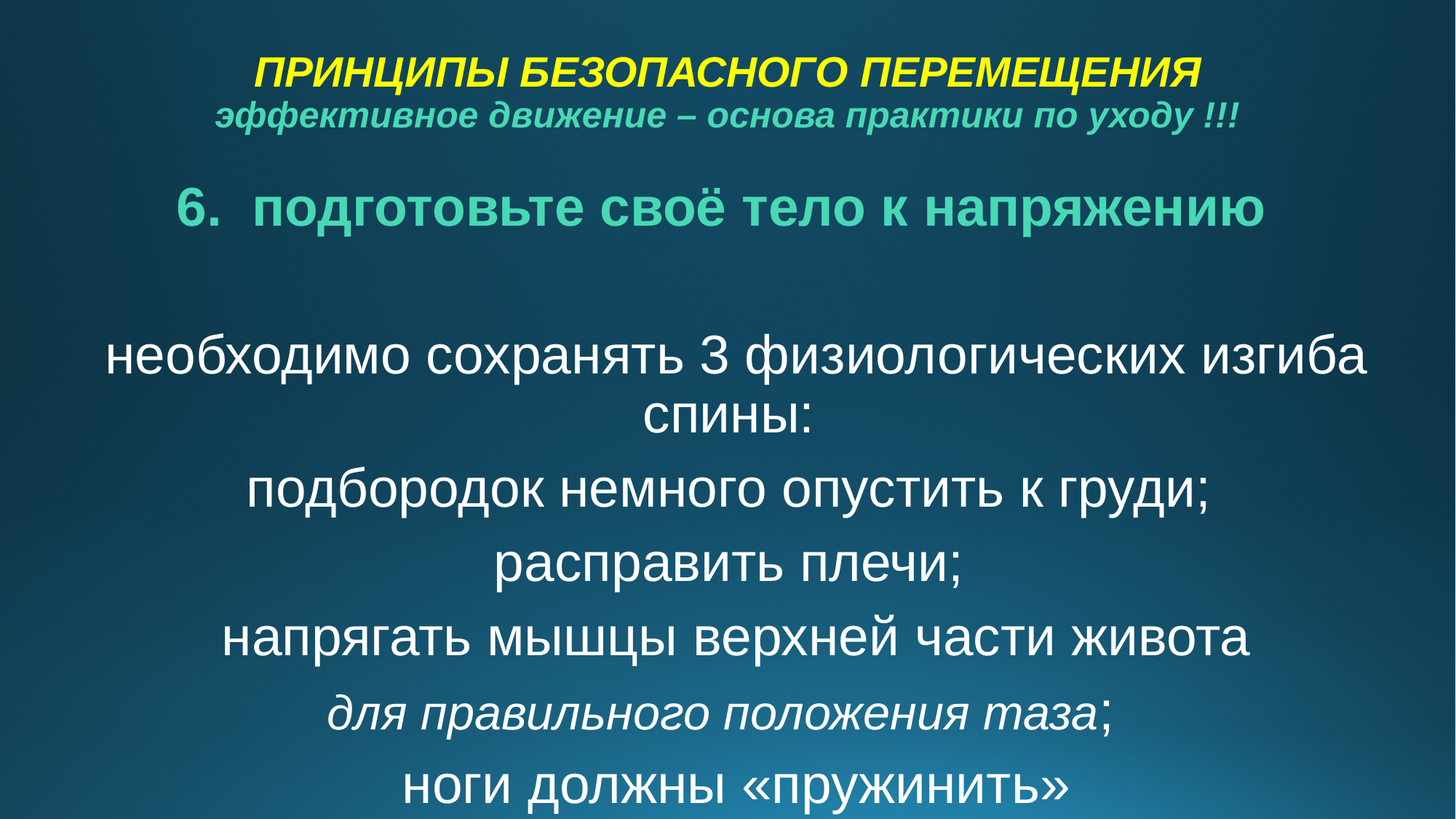

# ПРИНЦИПЫ БЕЗОПАСНОГО ПЕРЕМЕЩЕНИЯ эффективное движение – основа практики по уходу !!!
6.  подготовьте своё тело к напряжению

необходимо сохранять 3 физиологических изгиба спины:
подбородок немного опустить к груди;
расправить плечи;
напрягать мышцы верхней части живота
 для правильного положения таза;
ноги должны «пружинить»